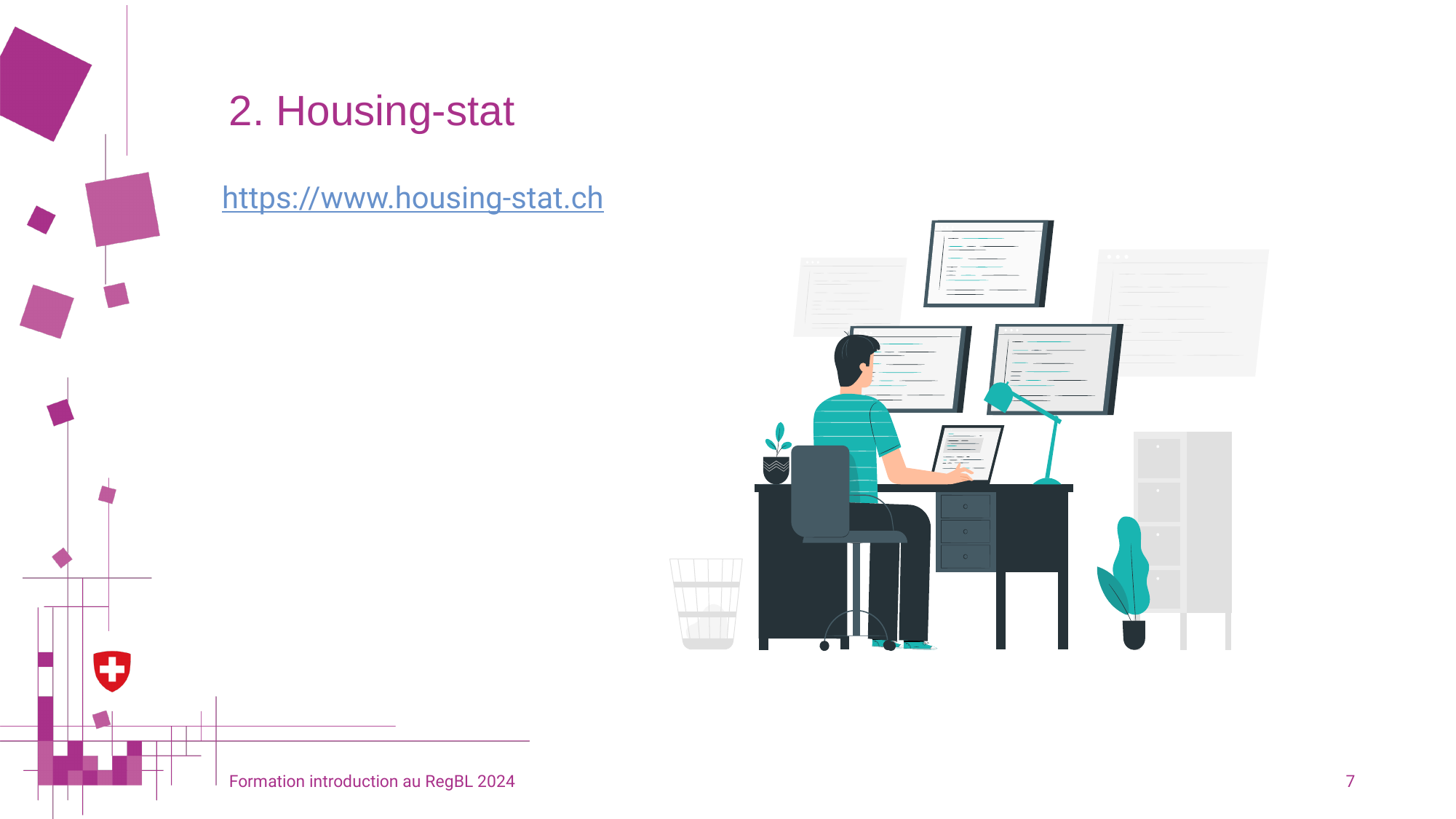

# 2. Housing-stat
https://www.housing-stat.ch

Formation introduction au RegBL 2024
7